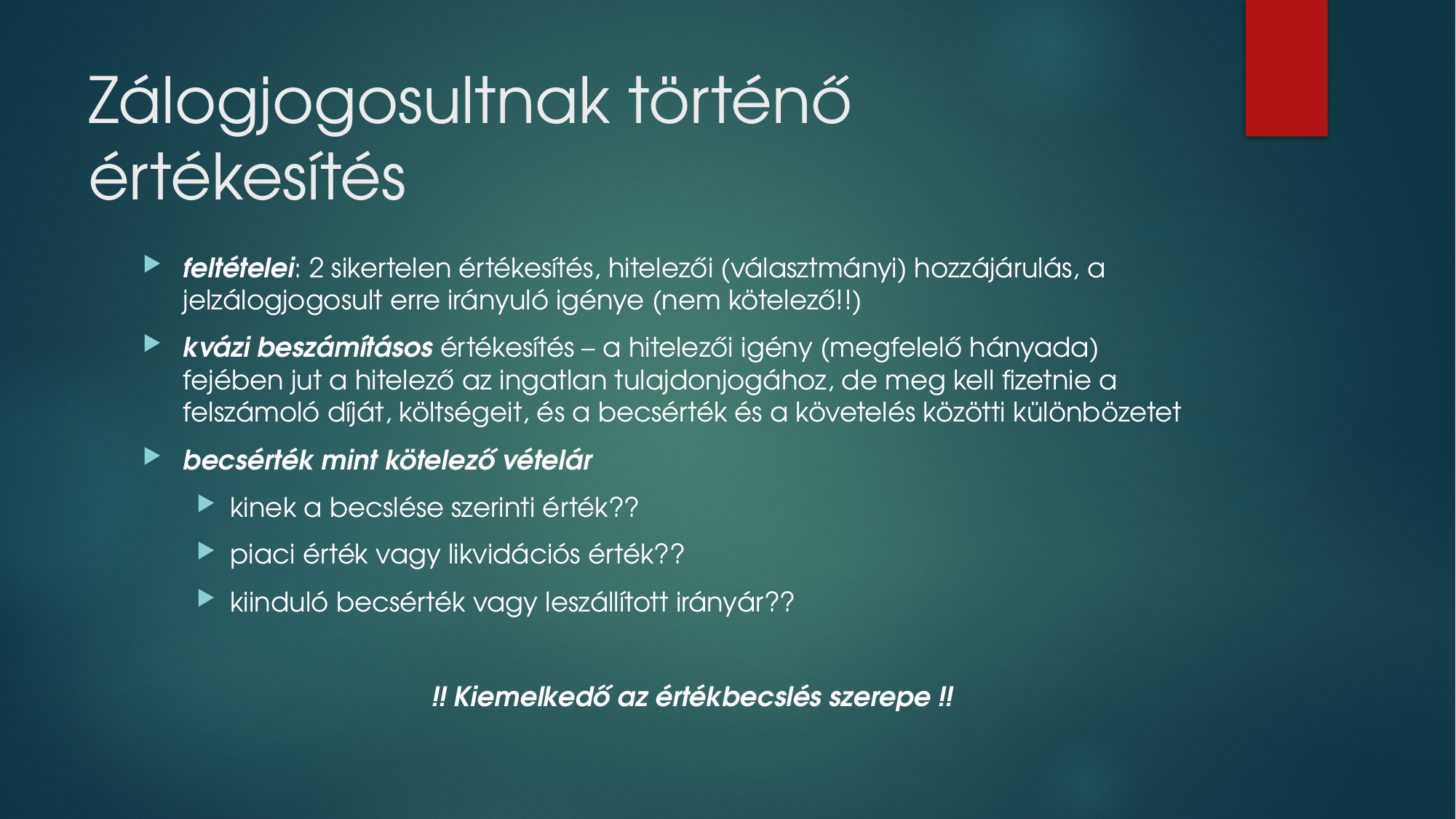

# Zálogjogosultnak történő értékesítés
feltételei: 2 sikertelen értékesítés, hitelezői (választmányi) hozzájárulás, a jelzálogjogosult erre irányuló igénye (nem kötelező!!)
kvázi beszámításos értékesítés – a hitelezői igény (megfelelő hányada) fejében jut a hitelező az ingatlan tulajdonjogához, de meg kell fizetnie a felszámoló díját, költségeit, és a becsérték és a követelés közötti különbözetet
becsérték mint kötelező vételár
kinek a becslése szerinti érték??
piaci érték vagy likvidációs érték??
kiinduló becsérték vagy leszállított irányár??

!! Kiemelkedő az értékbecslés szerepe !!